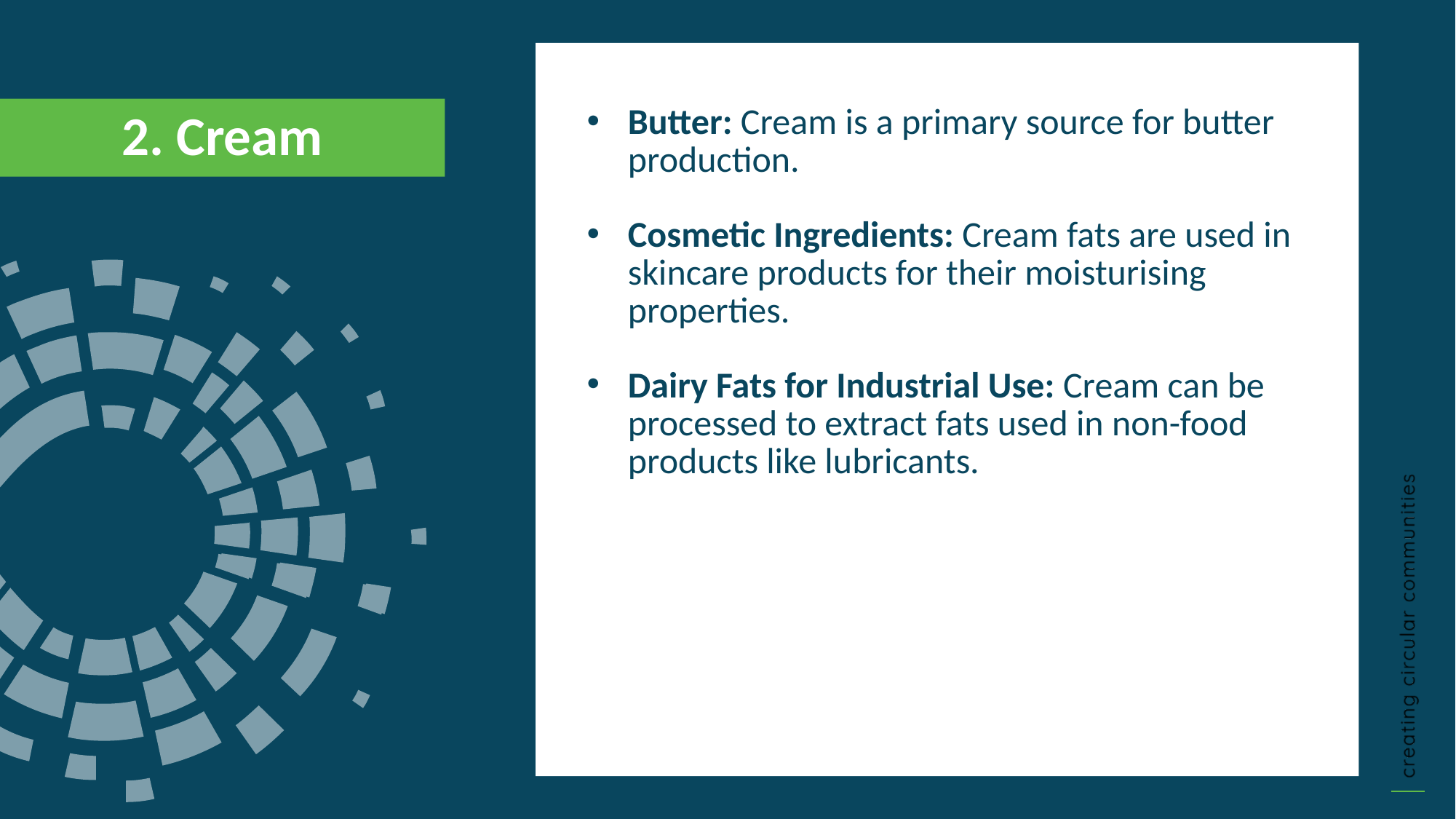

Butter: Cream is a primary source for butter production.

Cosmetic Ingredients: Cream fats are used in skincare products for their moisturising properties.

Dairy Fats for Industrial Use: Cream can be processed to extract fats used in non-food products like lubricants.
2. Cream